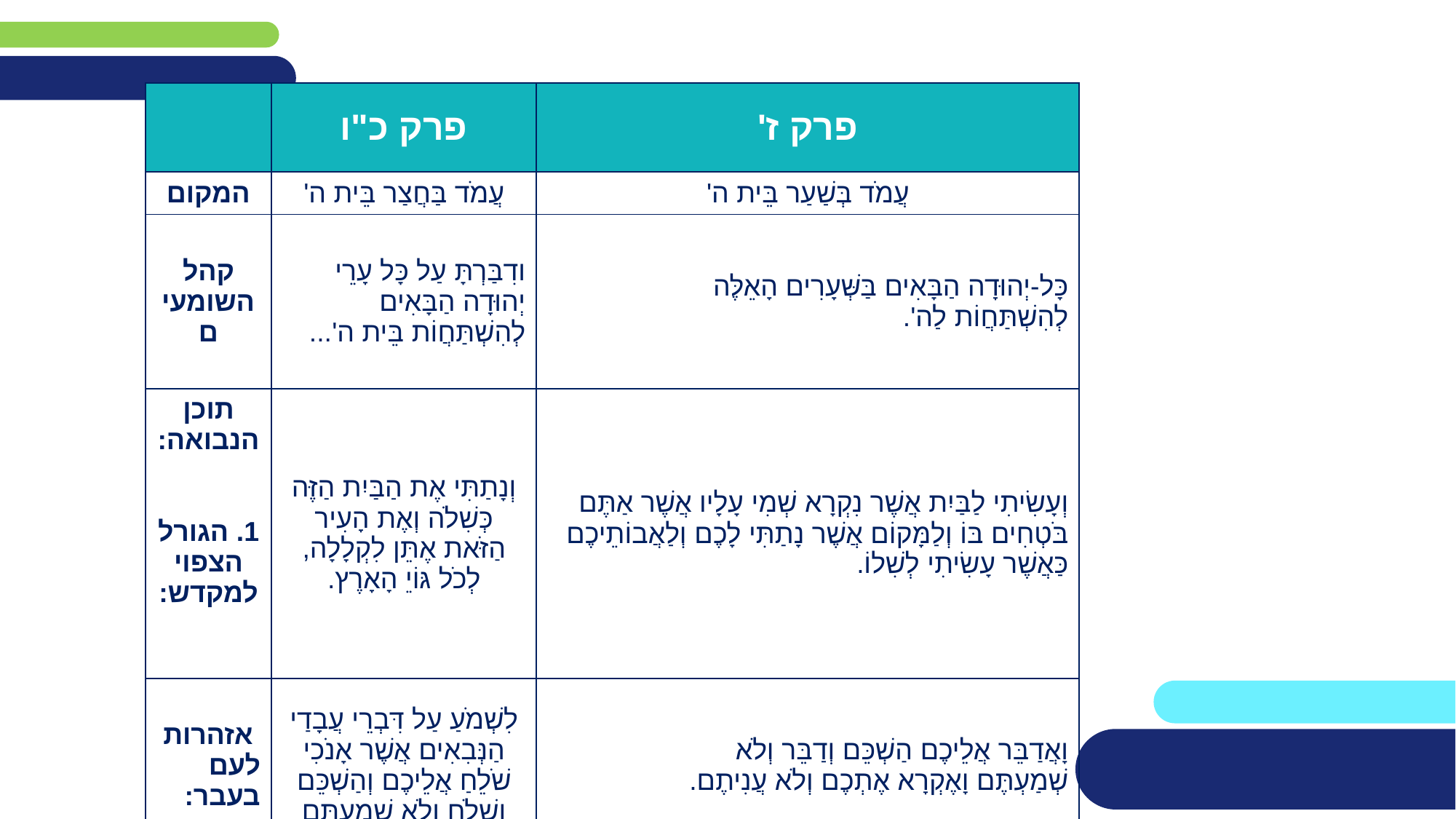

|  | פרק כ"ו | פרק ז' |
| --- | --- | --- |
| המקום | עֲמֹד בַּחֲצַר בֵּית ה' | עֲמֹד בְּשַׁעַר בֵּית ה' |
| קהל השומעים | ודִבַּרְתָּ עַל כָּל עָרֵי יְהוּדָה הַבָּאִים לְהִשְׁתַּחֲו‍ֹת בֵּית ה'... | כָּל-יְהוּדָה הַבָּאִים בַּשְּׁעָרִים הָאֵלֶּה לְהִשְׁתַּחֲו‍ֹת לַה'. |
| תוכן הנבואה:  1. הגורל הצפוי למקדש: | וְנָתַתִּי אֶת הַבַּיִת הַזֶּה כְּשִׁלֹה וְאֶת הָעִיר הַזֹּאת אֶתֵּן לִקְלָלָה, לְכֹל גּוֹיֵ הָאָרֶץ. | וְעָשִׂיתִי לַבַּיִת אֲשֶׁר נִקְרָא שְׁמִי עָלָיו אֲשֶׁר אַתֶּם בֹּטְחִים בּוֹ וְלַמָּקוֹם אֲשֶׁר נָתַתִּי לָכֶם וְלַאֲבוֹתֵיכֶם כַּאֲשֶׁר עָשִׂיתִי לְשִׁלוֹ. |
| אזהרות לעם בעבר: | לִשְׁמֹעַ עַל דִּבְרֵי עֲבָדַי הַנְּבִאִים אֲשֶׁר אָנֹכִי שֹׁלֵחַ אֲלֵיכֶם וְהַשְׁכֵּם וְשָׁלֹחַ וְלֹא שְׁמַעְתֶּם | וָאֲדַבֵּר אֲלֵיכֶם הַשְׁכֵּם וְדַבֵּר וְלֹא שְׁמַעְתֶּם וָאֶקְרָא אֶתְכֶם וְלֹא עֲנִיתֶם. |